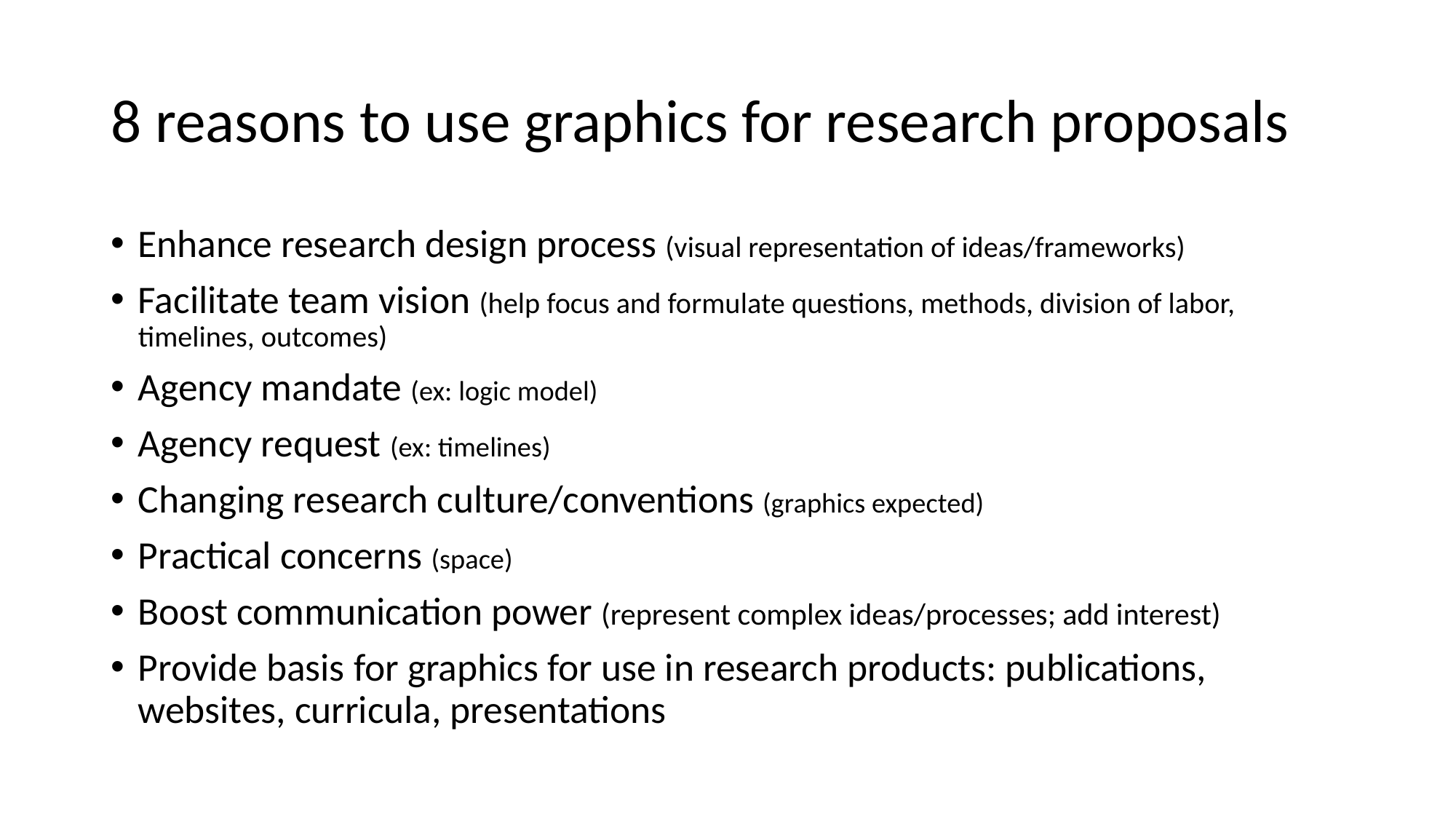

# 8 reasons to use graphics for research proposals
Enhance research design process (visual representation of ideas/frameworks)
Facilitate team vision (help focus and formulate questions, methods, division of labor, timelines, outcomes)
Agency mandate (ex: logic model)
Agency request (ex: timelines)
Changing research culture/conventions (graphics expected)
Practical concerns (space)
Boost communication power (represent complex ideas/processes; add interest)
Provide basis for graphics for use in research products: publications, websites, curricula, presentations